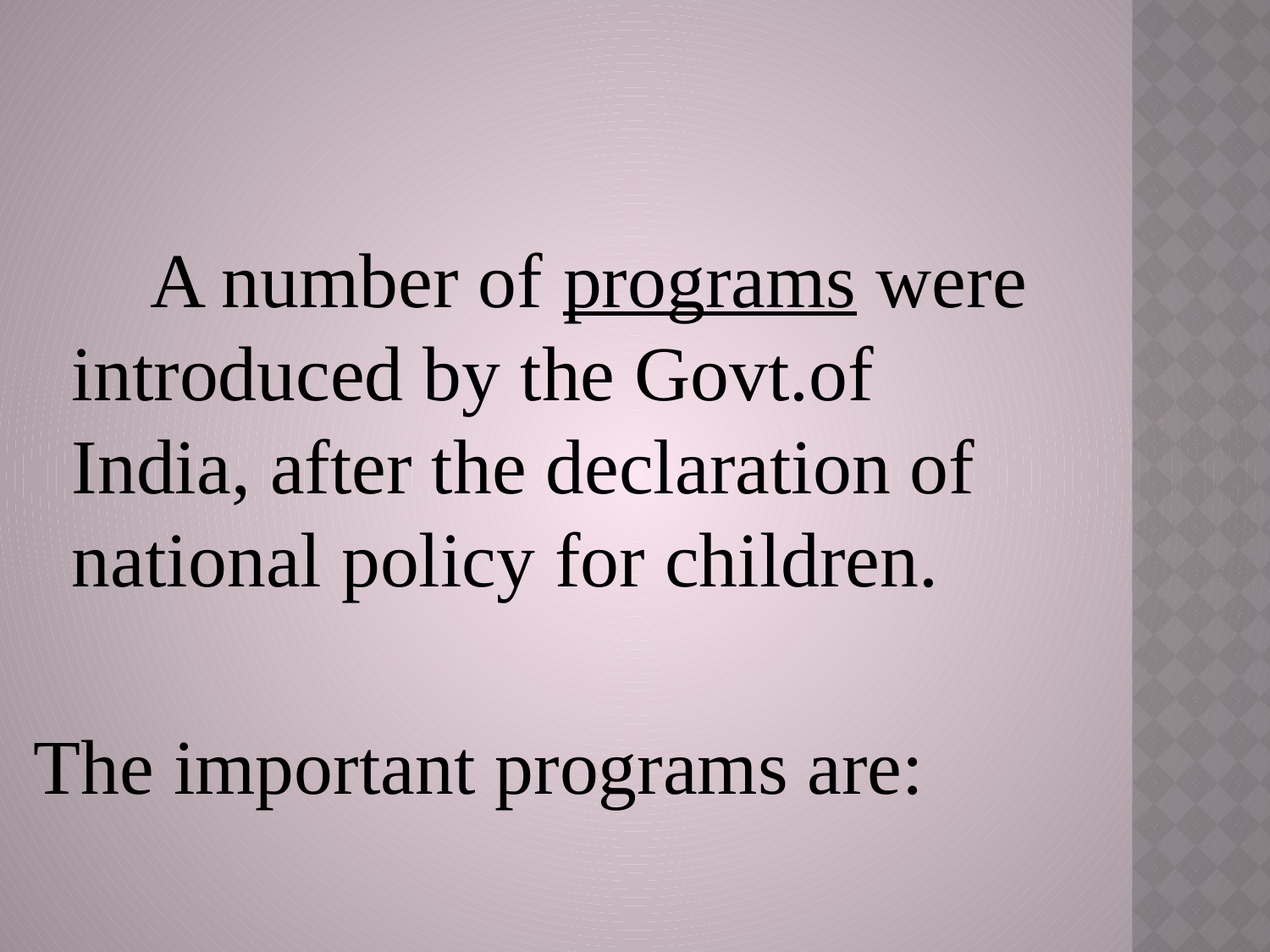

#
      A number of programs were introduced by the Govt.of India, after the declaration of national policy for children.

The important programs are: